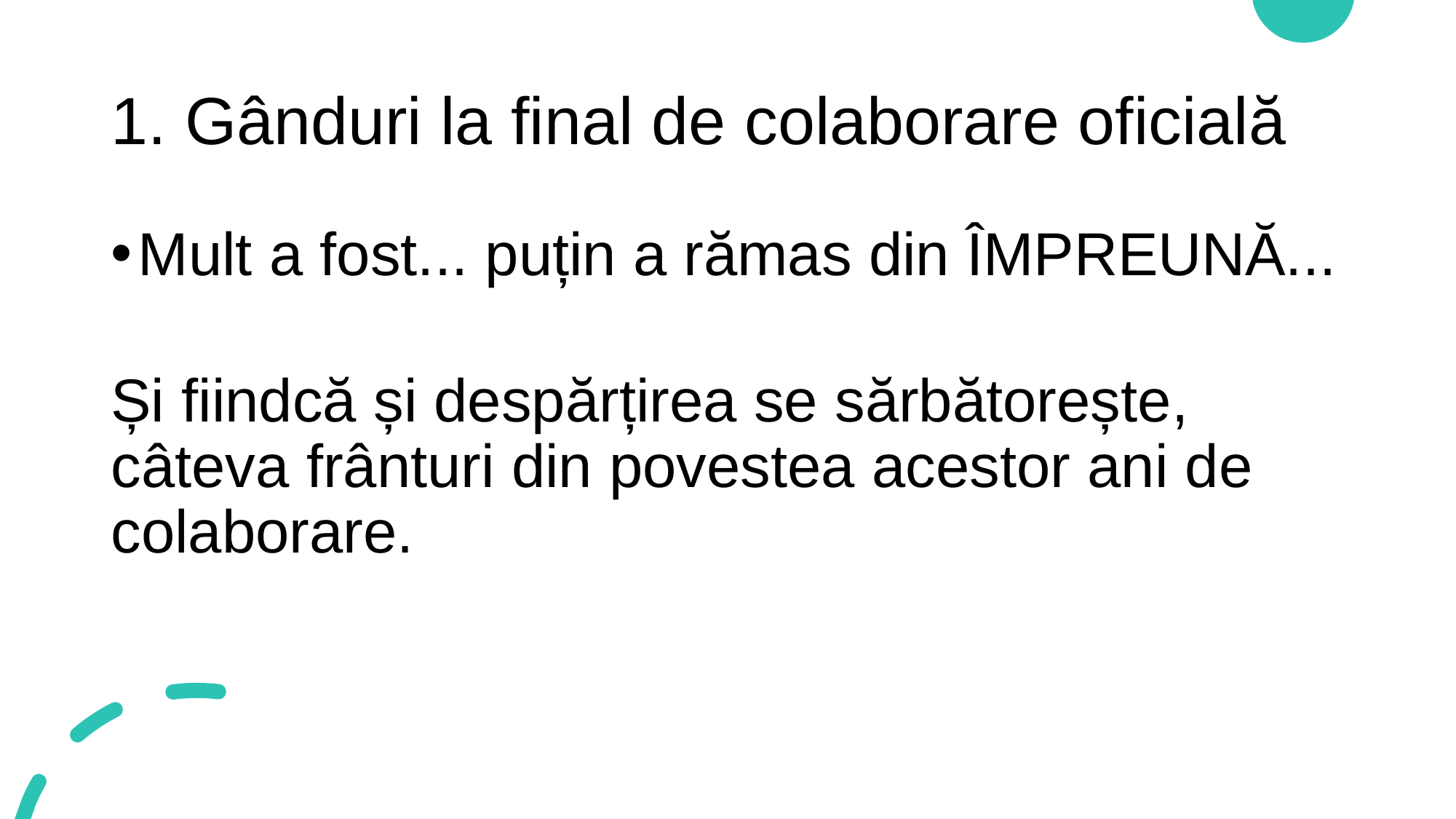

# 1. Gânduri la final de colaborare oficială
Mult a fost... puțin a rămas din ÎMPREUNĂ...
Și fiindcă și despărțirea se sărbătorește, câteva frânturi din povestea acestor ani de colaborare.